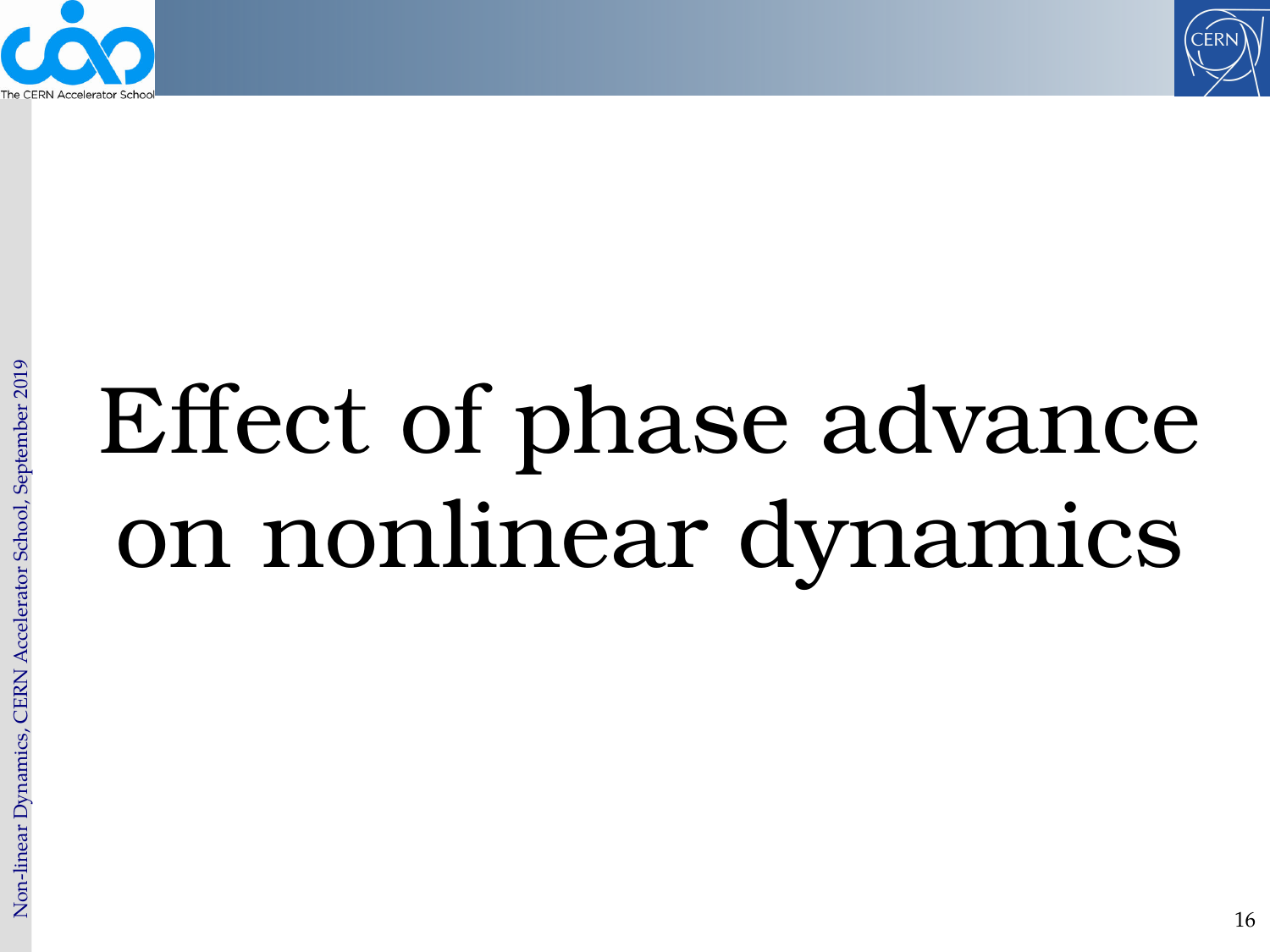

# Eﬀect of phase advance on nonlinear dynamics